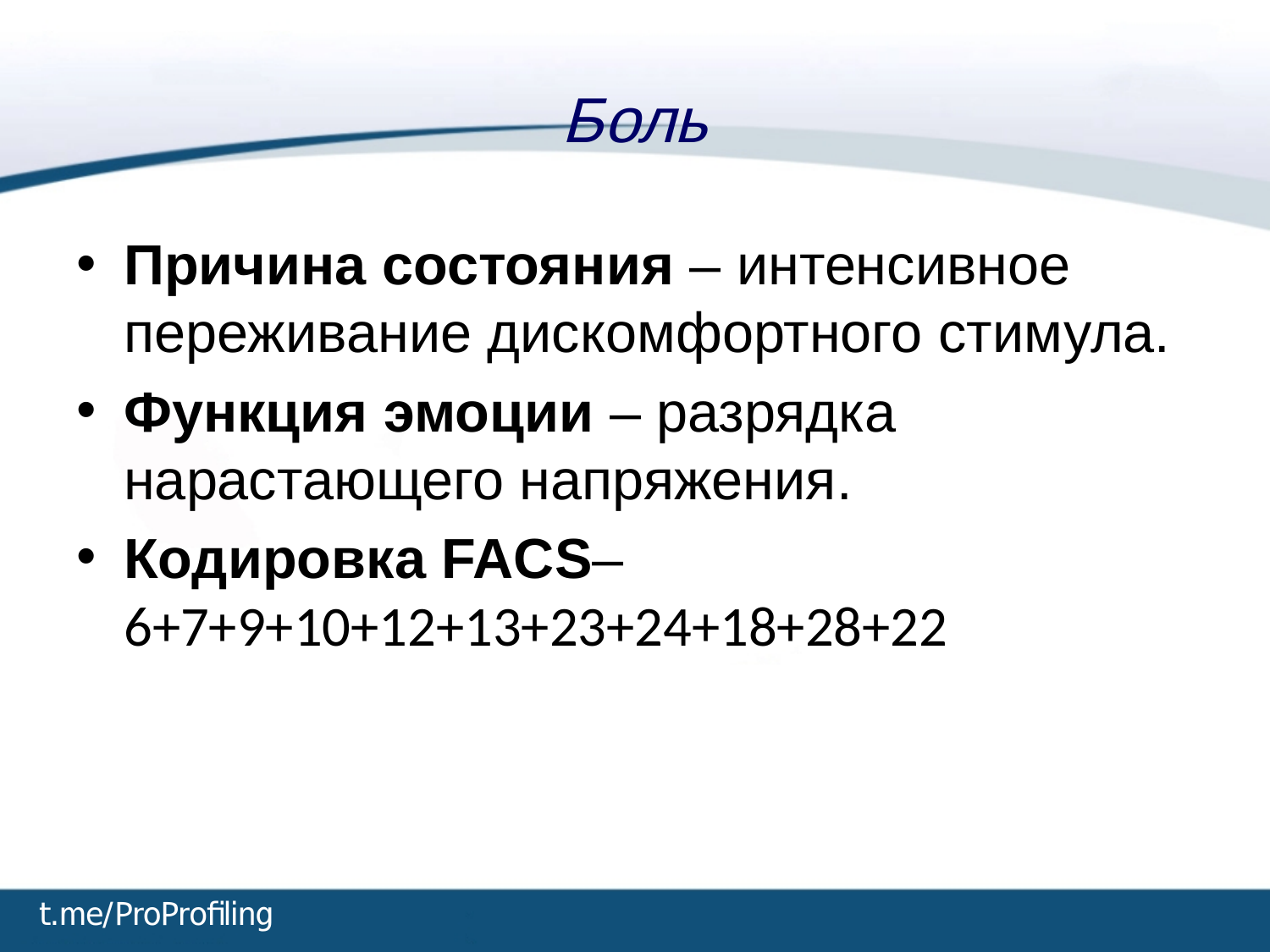

# Боль
Причина состояния – интенсивное переживание дискомфортного стимула.
Функция эмоции – разрядка нарастающего напряжения.
Кодировка FACS–6+7+9+10+12+13+23+24+18+28+22
t.me/ProProfiling